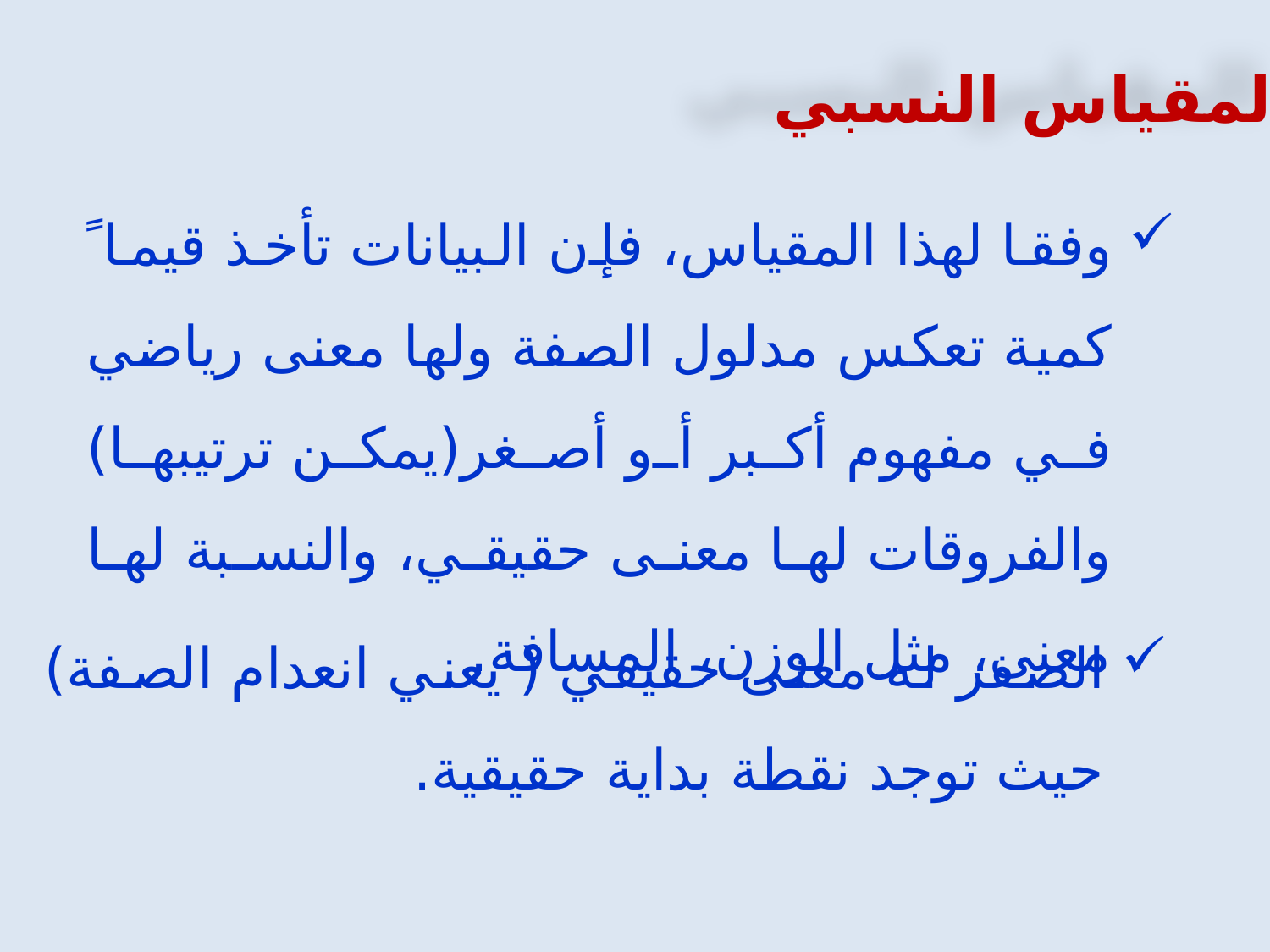

المقياس النسبي
وفقا لهذا المقياس، فإن البيانات تأخذ قيما ً كمية تعكس مدلول الصفة ولها معنى رياضي في مفهوم أكبر أو أصغر(يمكن ترتيبها) والفروقات لها معنى حقيقي، والنسبة لها معنى، مثل الوزن، المسافة.
الصفر له معنى حقيقي ( يعني انعدام الصفة) حيث توجد نقطة بداية حقيقية.